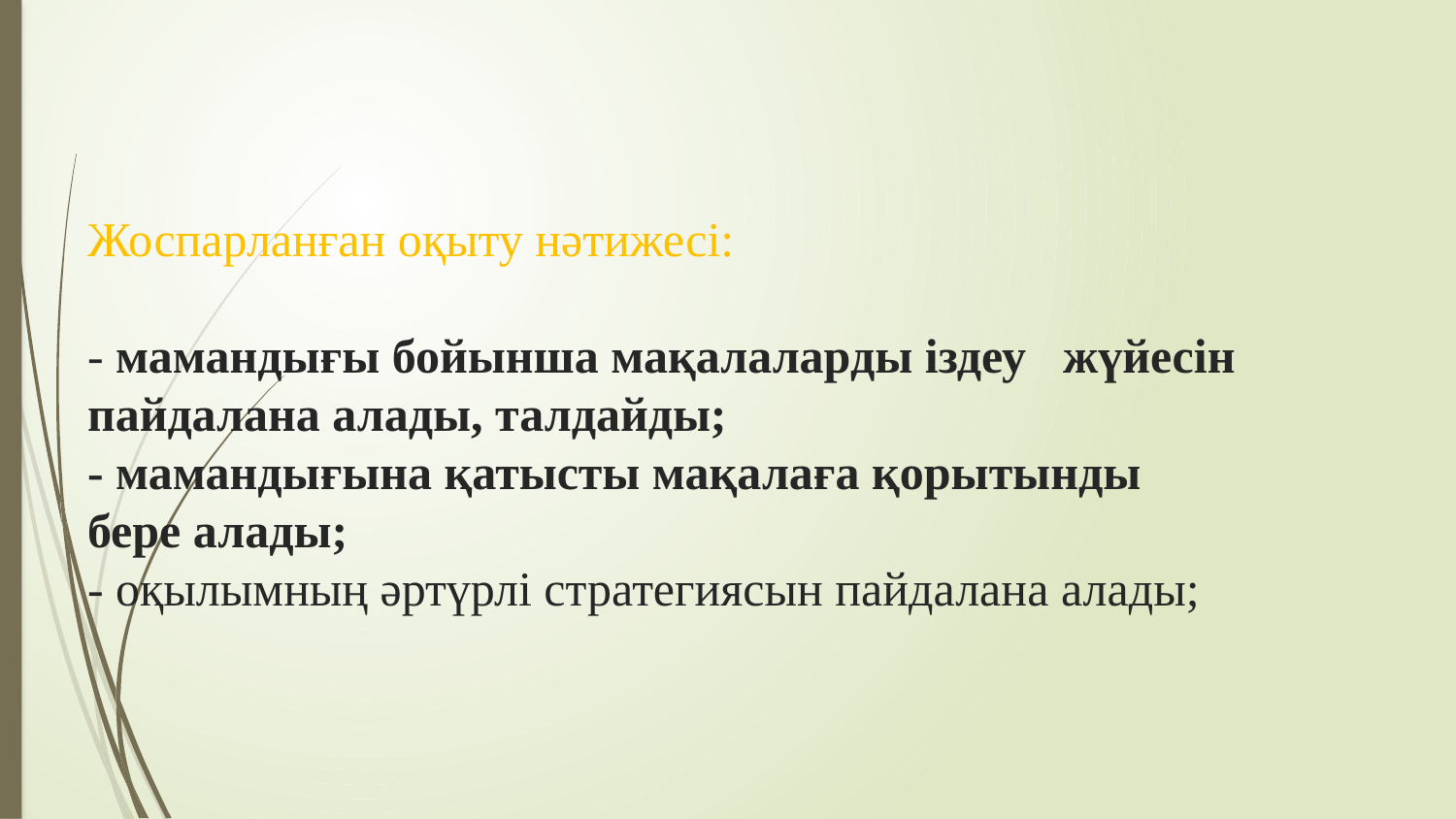

# Жоспарланған оқыту нәтижесі: - мамандығы бойынша мақалаларды іздеу   жүйесін пайдалана алады, талдайды; - мамандығына қатысты мақалаға қорытынды бере алады; - оқылымның әртүрлі стратегиясын пайдалана алады;